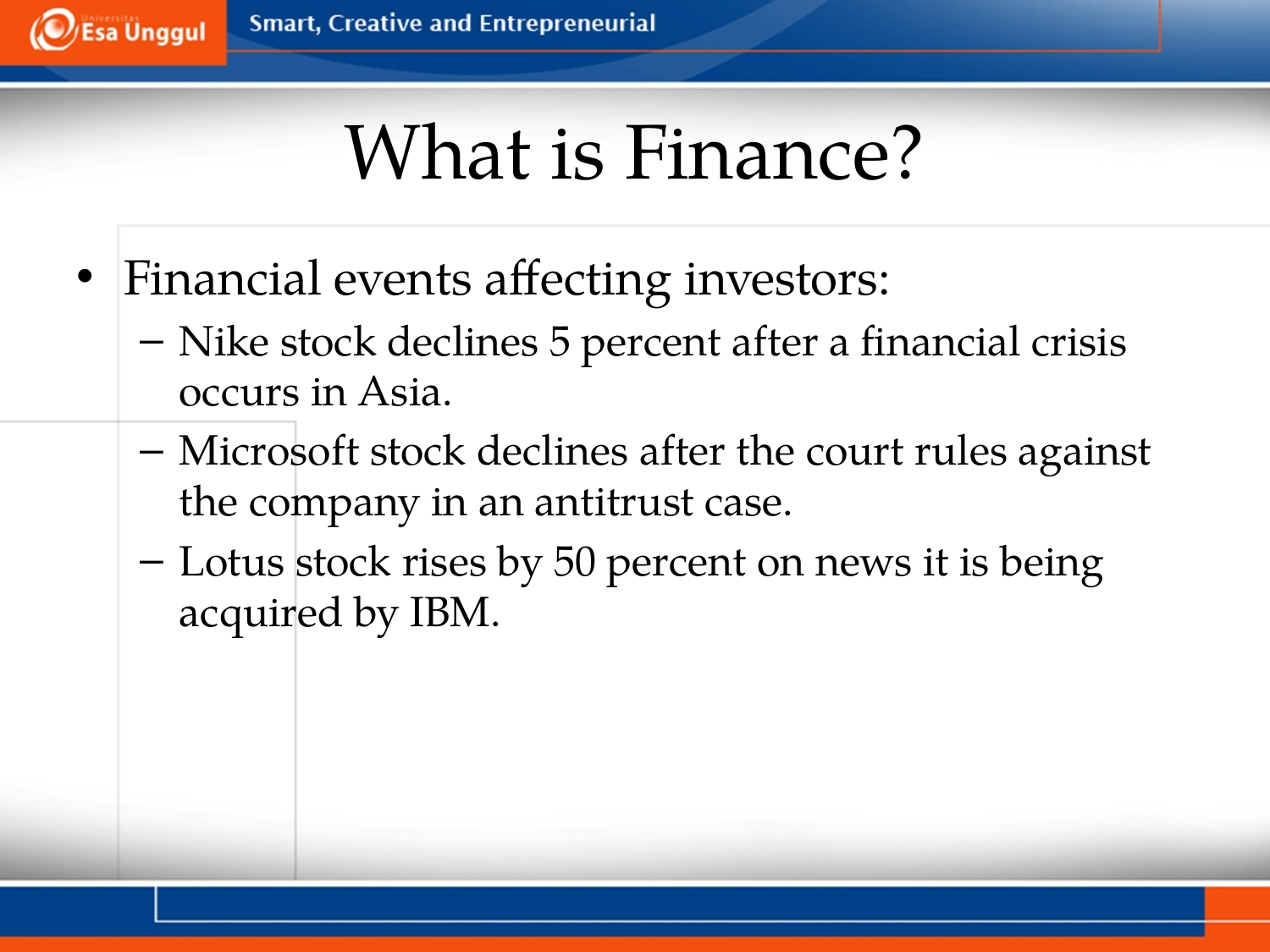

# What is Finance?
Financial events affecting investors:
Nike stock declines 5 percent after a financial crisis occurs in Asia.
Microsoft stock declines after the court rules against the company in an antitrust case.
Lotus stock rises by 50 percent on news it is being acquired by IBM.